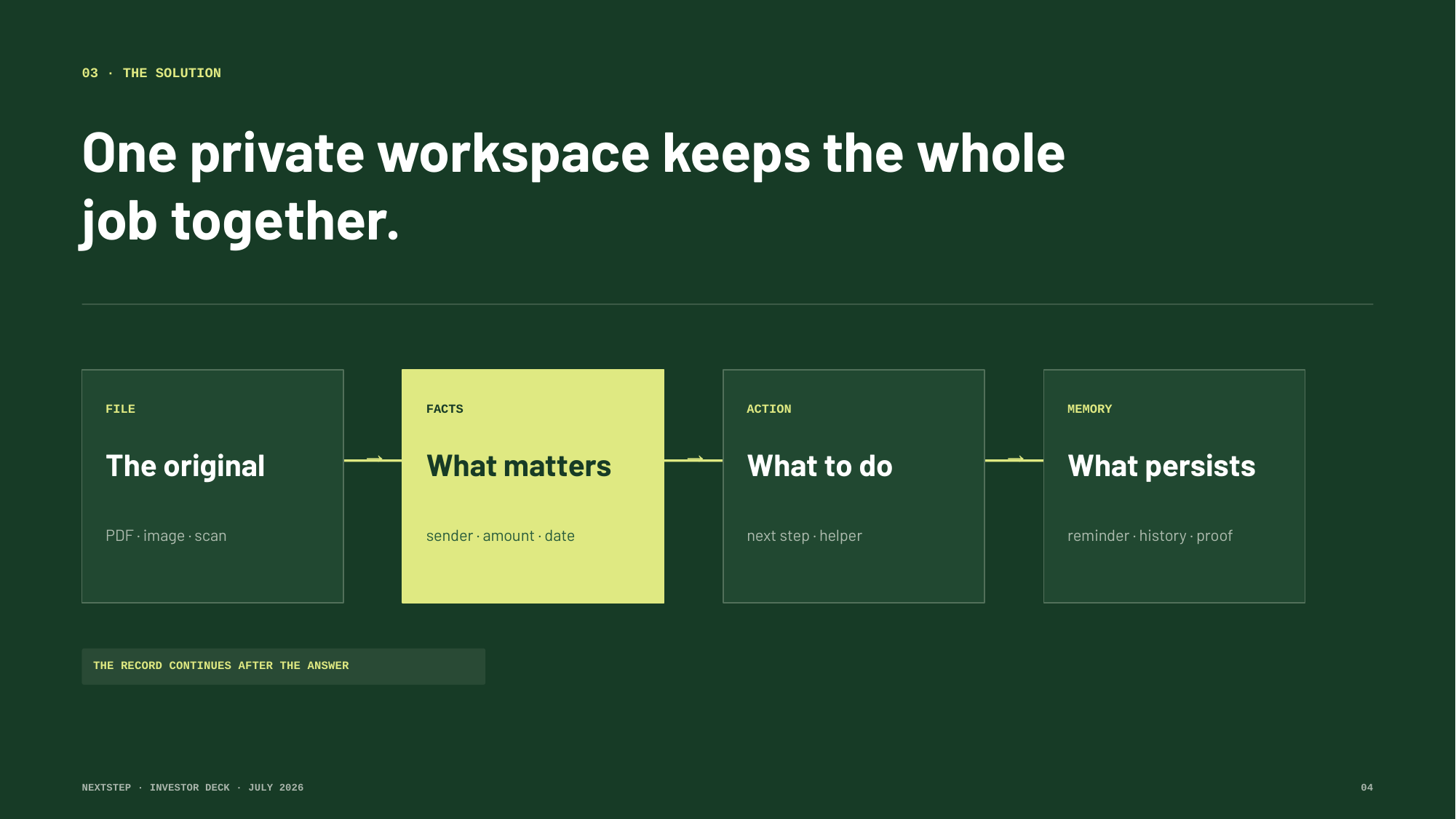

03 · THE SOLUTION
One private workspace keeps the whole job together.

FILE
FACTS
ACTION
MEMORY
→
→
→
The original
What matters
What to do
What persists

PDF · image · scan
sender · amount · date
next step · helper
reminder · history · proof

THE RECORD CONTINUES AFTER THE ANSWER
NEXTSTEP · INVESTOR DECK · JULY 2026
04